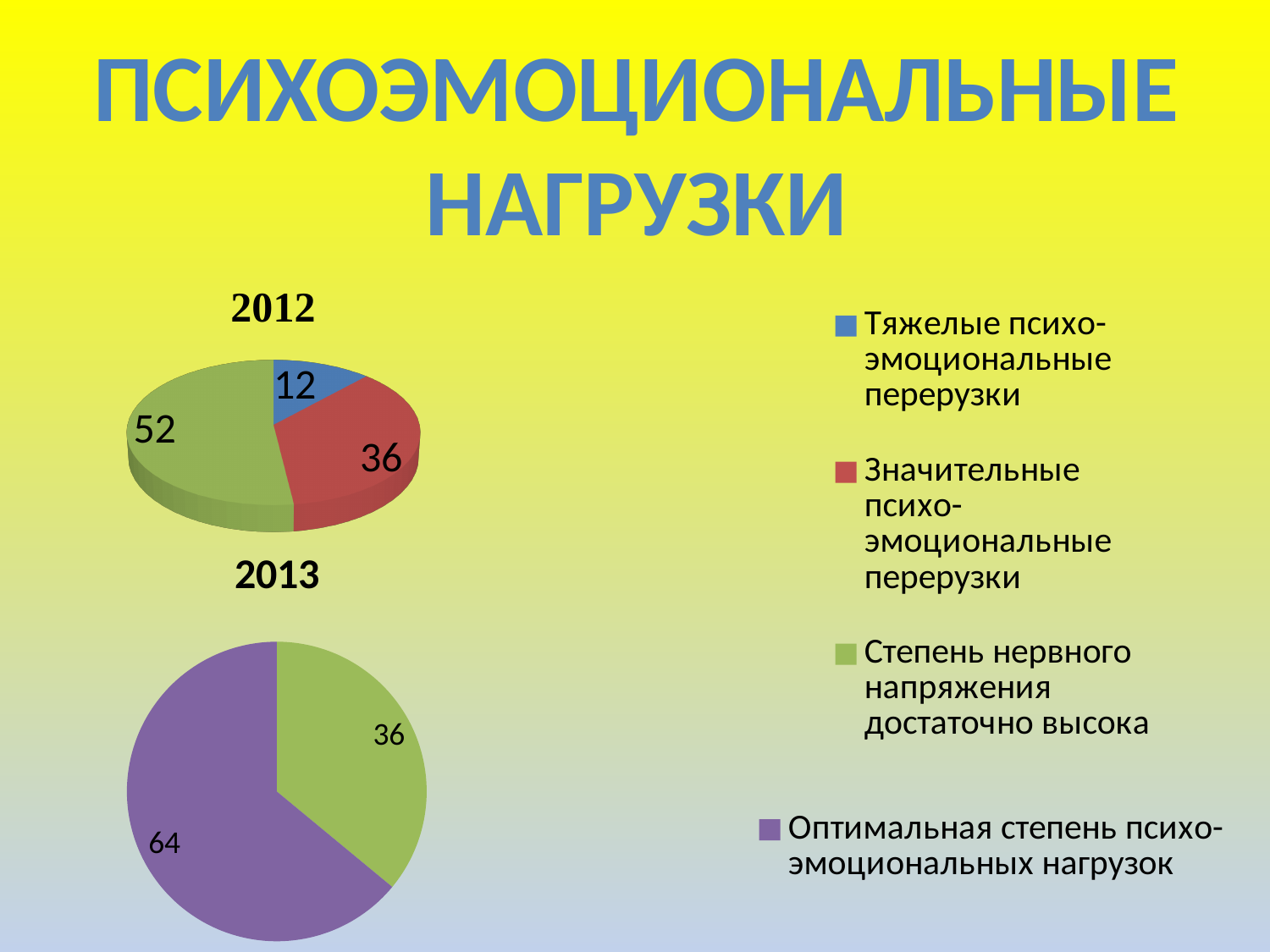

Психоэмоциональные
нагрузки

[unsupported chart]

### Chart: 2013

| Category | Продажи |
|---|---|
| Кв. 1 | 0.0 |
| Кв. 2 | 0.0 |
| Кв. 3 | 36.0 |
| Оптимальная степень психо-эмоциональных нагрузок | 64.0 |